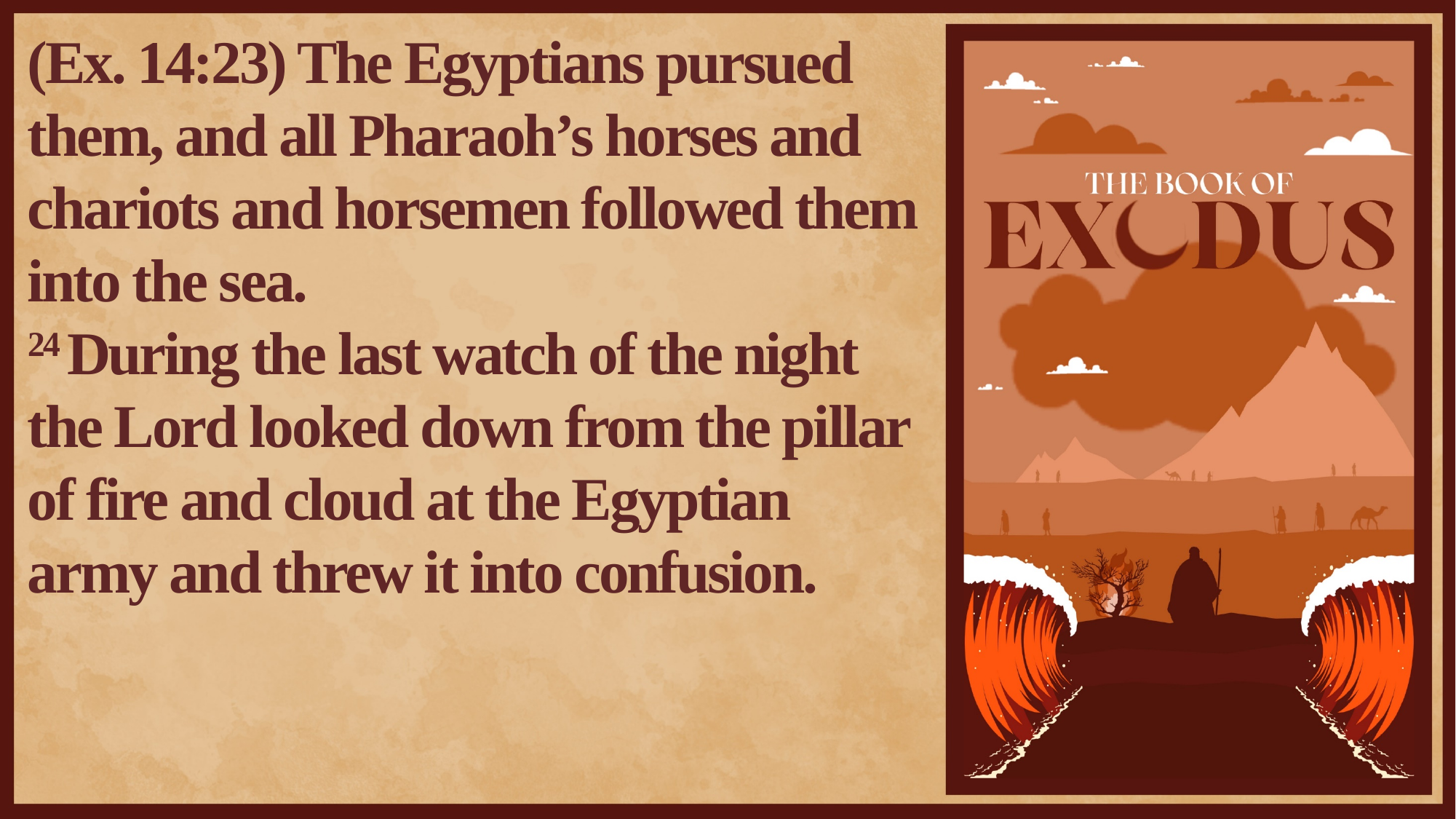

(Ex. 14:23) The Egyptians pursued them, and all Pharaoh’s horses and chariots and horsemen followed them into the sea.
24 During the last watch of the night the Lord looked down from the pillar of fire and cloud at the Egyptian army and threw it into confusion.